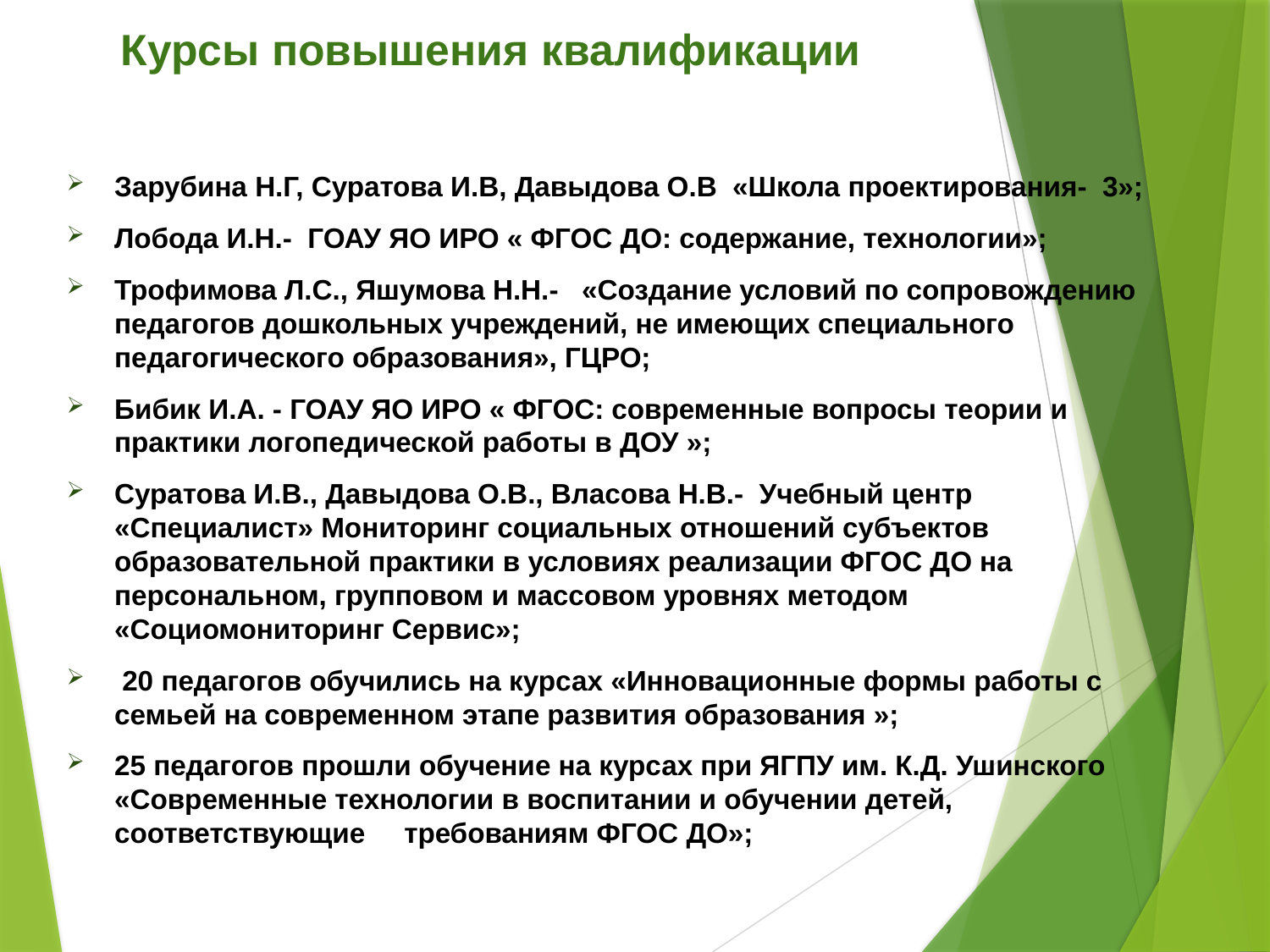

# Курсы повышения квалификации
Зарубина Н.Г, Суратова И.В, Давыдова О.В  «Школа проектирования-  3»;
Лобода И.Н.-  ГОАУ ЯО ИРО « ФГОС ДО: содержание, технологии»;
Трофимова Л.С., Яшумова Н.Н.-   «Создание условий по сопровождению педагогов дошкольных учреждений, не имеющих специального педагогического образования», ГЦРО;
Бибик И.А. - ГОАУ ЯО ИРО « ФГОС: современные вопросы теории и практики логопедической работы в ДОУ »;
Суратова И.В., Давыдова О.В., Власова Н.В.-  Учебный центр «Специалист» Мониторинг социальных отношений субъектов образовательной практики в условиях реализации ФГОС ДО на персональном, групповом и массовом уровнях методом «Социомониторинг Сервис»;
 20 педагогов обучились на курсах «Инновационные формы работы с семьей на современном этапе развития образования »;
25 педагогов прошли обучение на курсах при ЯГПУ им. К.Д. Ушинского «Современные технологии в воспитании и обучении детей,  соответствующие     требованиям ФГОС ДО»;